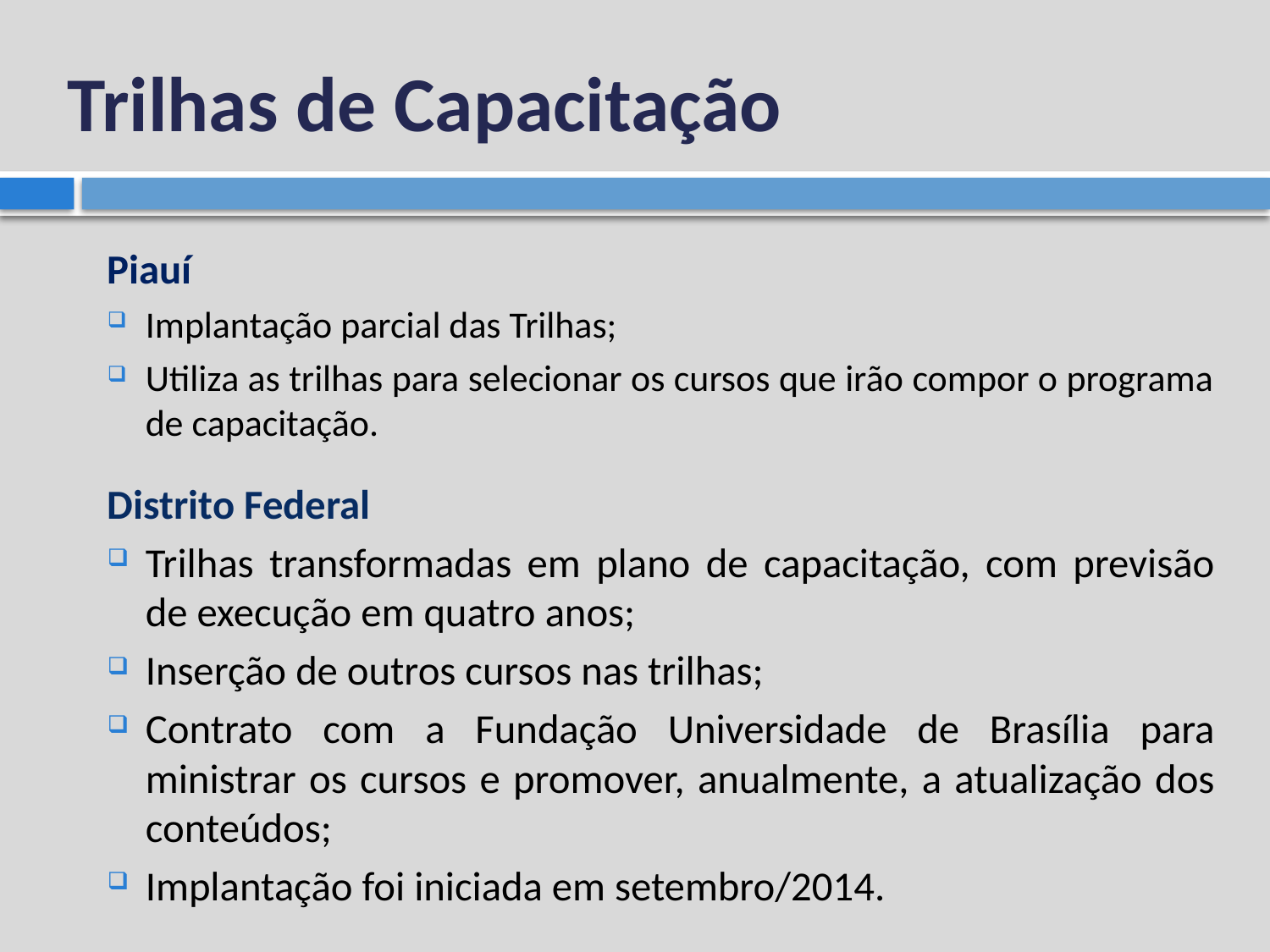

# Trilhas de Capacitação
Piauí
Implantação parcial das Trilhas;
Utiliza as trilhas para selecionar os cursos que irão compor o programa de capacitação.

Distrito Federal
Trilhas transformadas em plano de capacitação, com previsão de execução em quatro anos;
Inserção de outros cursos nas trilhas;
Contrato com a Fundação Universidade de Brasília para ministrar os cursos e promover, anualmente, a atualização dos conteúdos;
Implantação foi iniciada em setembro/2014.